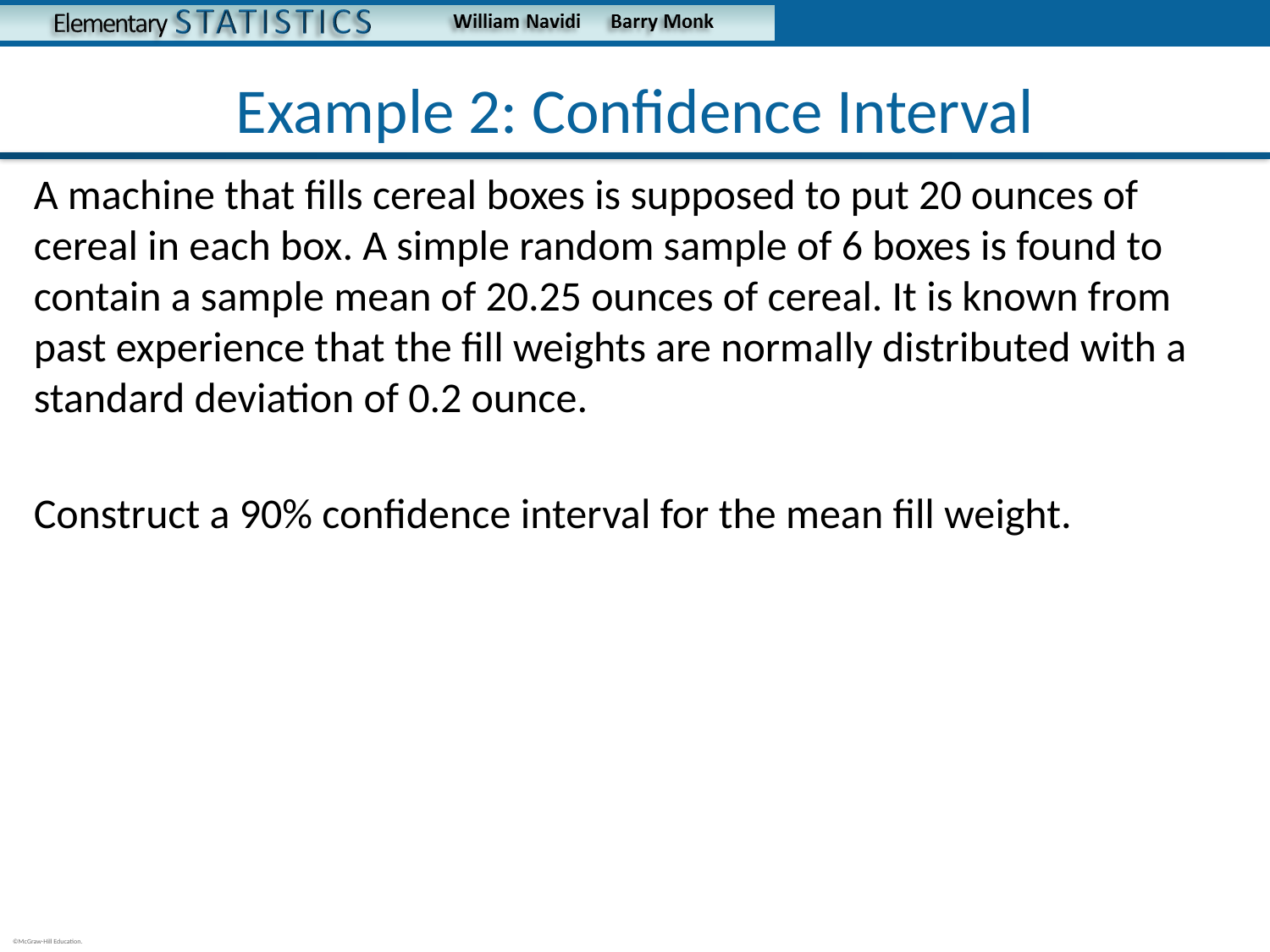

# Example 2: Confidence Interval
A machine that fills cereal boxes is supposed to put 20 ounces of cereal in each box. A simple random sample of 6 boxes is found to contain a sample mean of 20.25 ounces of cereal. It is known from past experience that the fill weights are normally distributed with a standard deviation of 0.2 ounce.

Construct a 90% confidence interval for the mean fill weight.